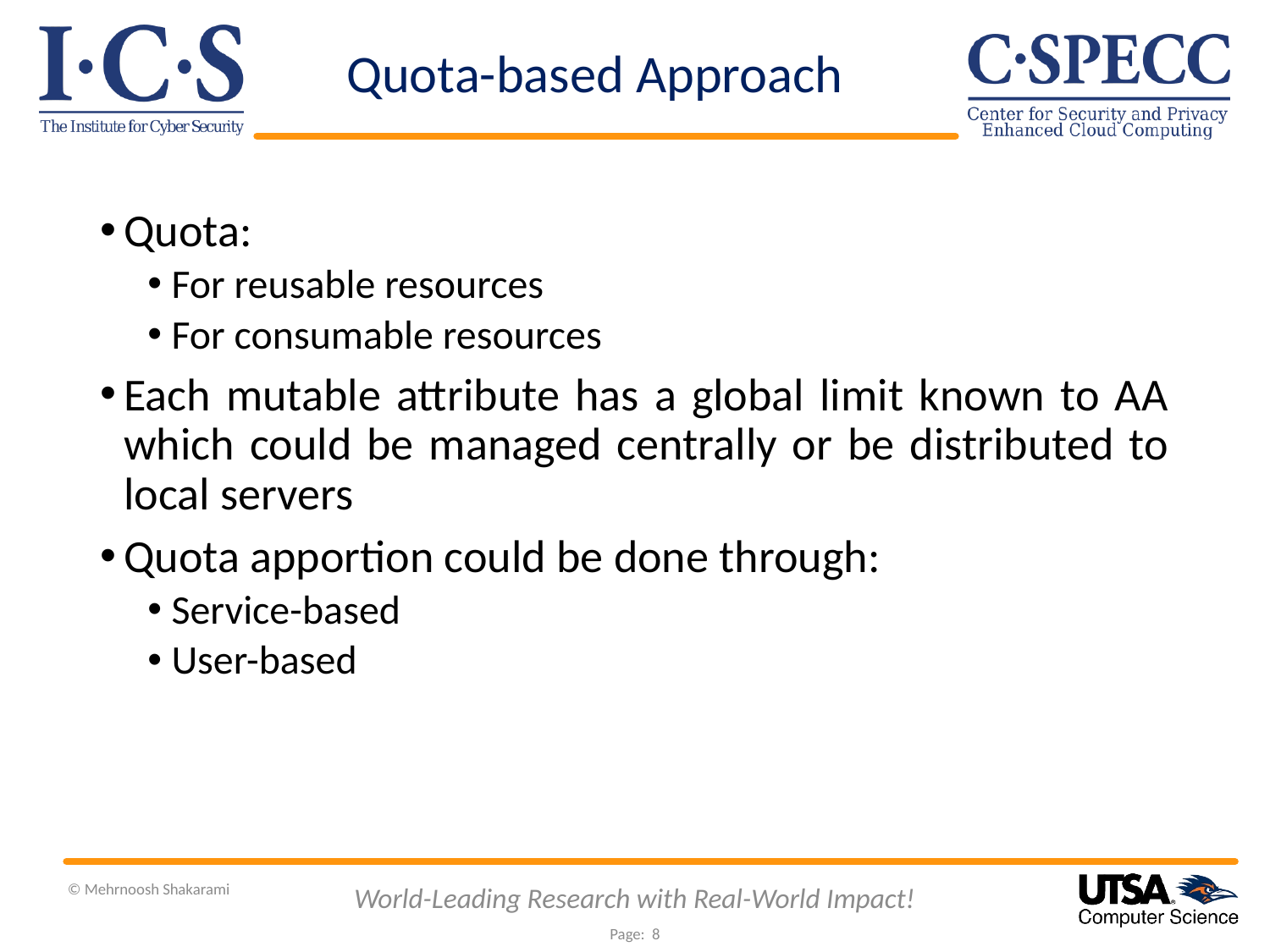

Quota-based Approach
Quota:
For reusable resources
For consumable resources
Each mutable attribute has a global limit known to AA which could be managed centrally or be distributed to local servers
Quota apportion could be done through:
Service-based
User-based